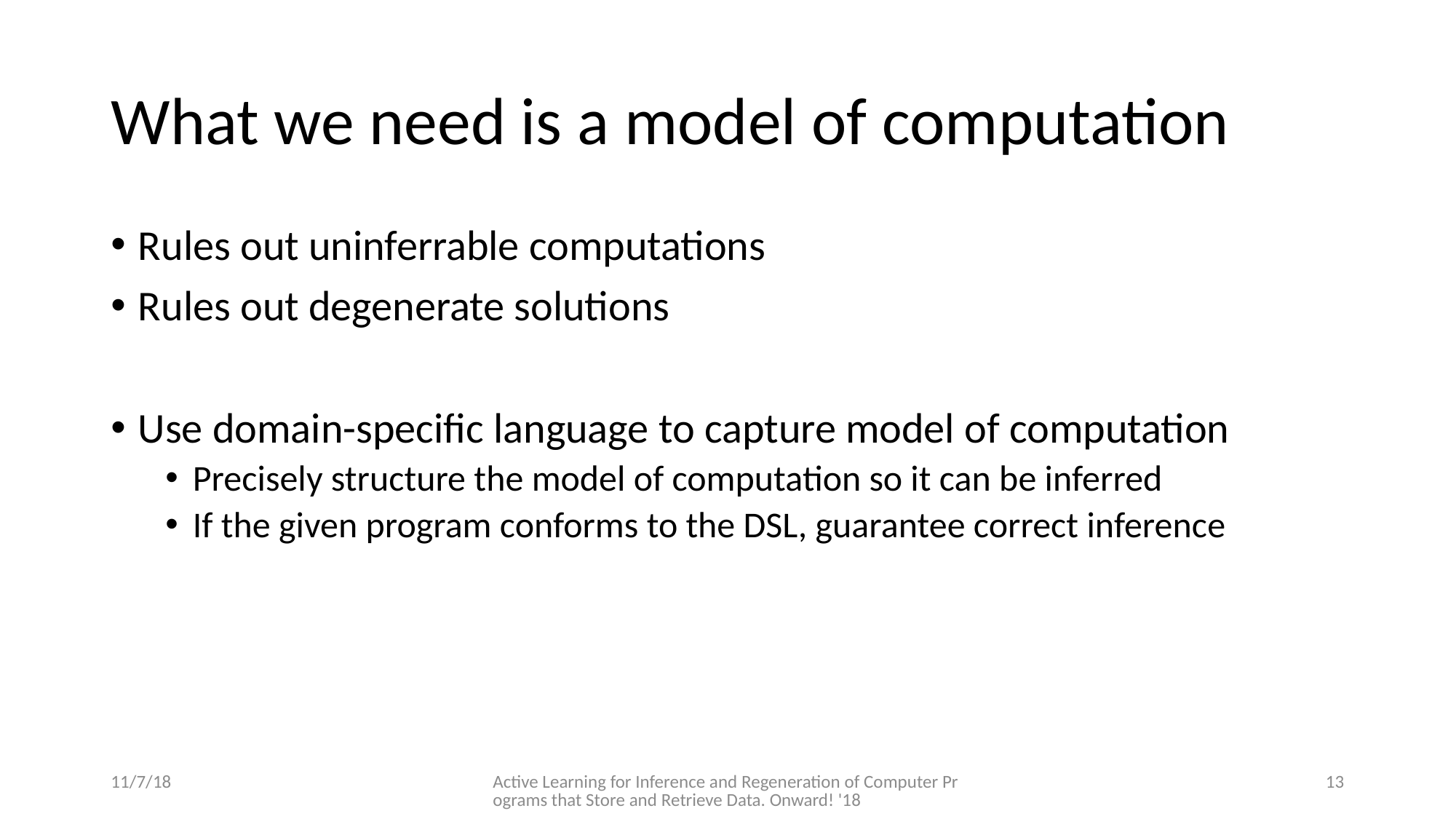

# What we need is a model of computation
Rules out uninferrable computations
Rules out degenerate solutions

Use domain-specific language to capture model of computation
Precisely structure the model of computation so it can be inferred
If the given program conforms to the DSL, guarantee correct inference

11/7/18
Active Learning for Inference and Regeneration of Computer Programs that Store and Retrieve Data. Onward! '18
13